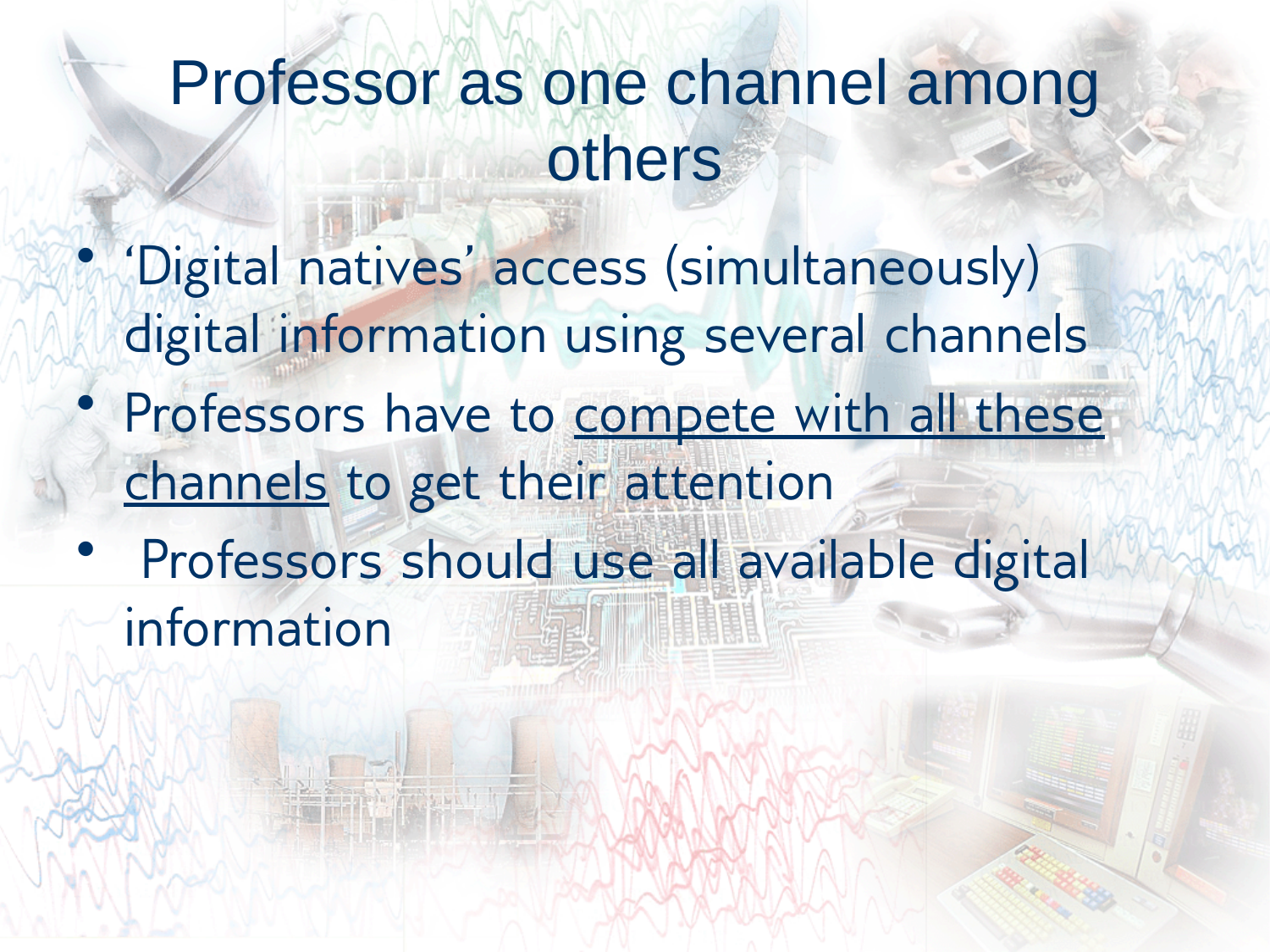

# Professor as one channel among others
‘Digital natives’ access (simultaneously) digital information using several channels
Professors have to compete with all these channels to get their attention
 Professors should use all available digital information